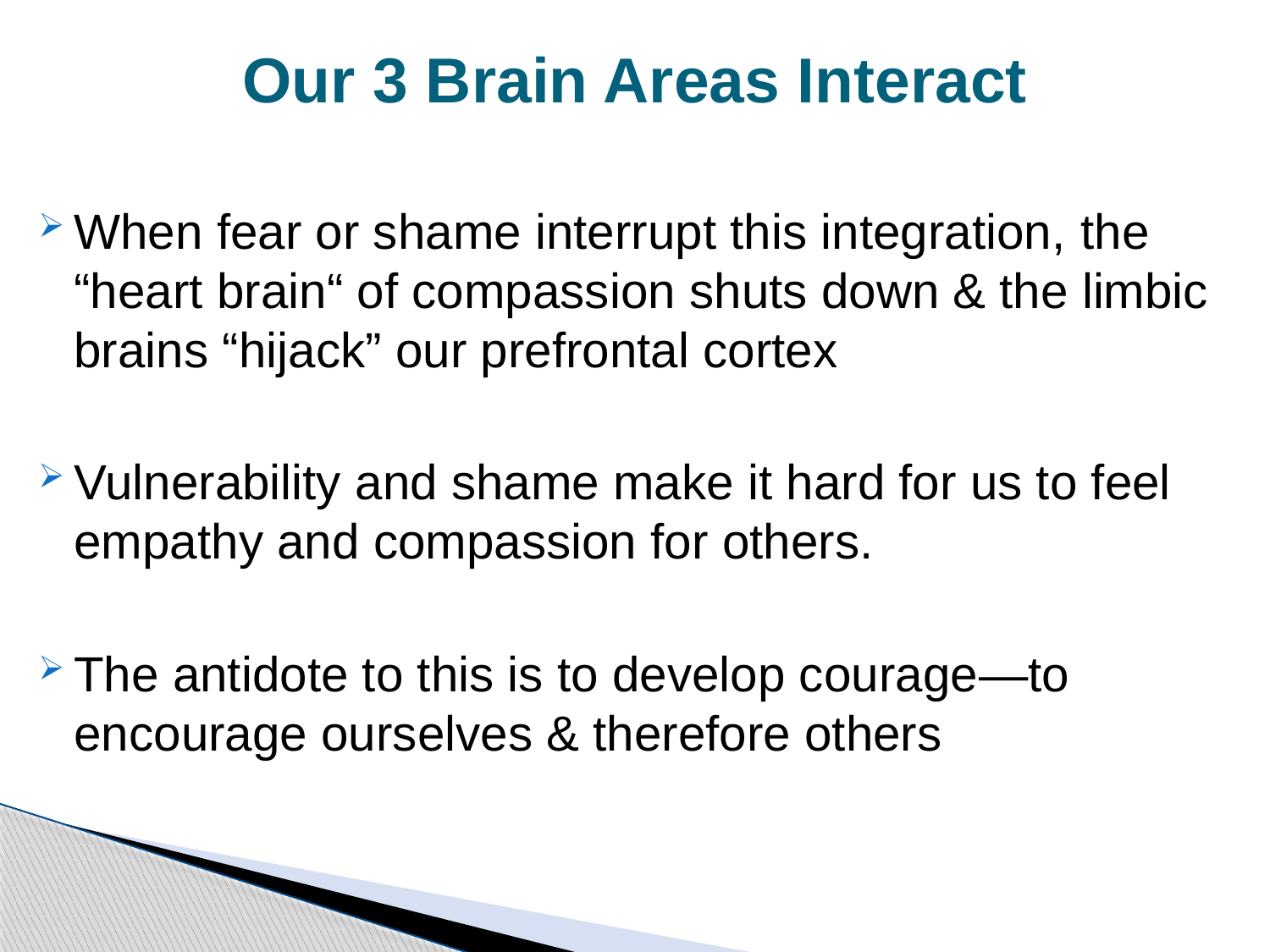

# Our 3 Brain Areas Interact

When fear or shame interrupt this integration, the “heart brain“ of compassion shuts down & the limbic brains “hijack” our prefrontal cortex

Vulnerability and shame make it hard for us to feel empathy and compassion for others.

The antidote to this is to develop courage—to encourage ourselves & therefore others